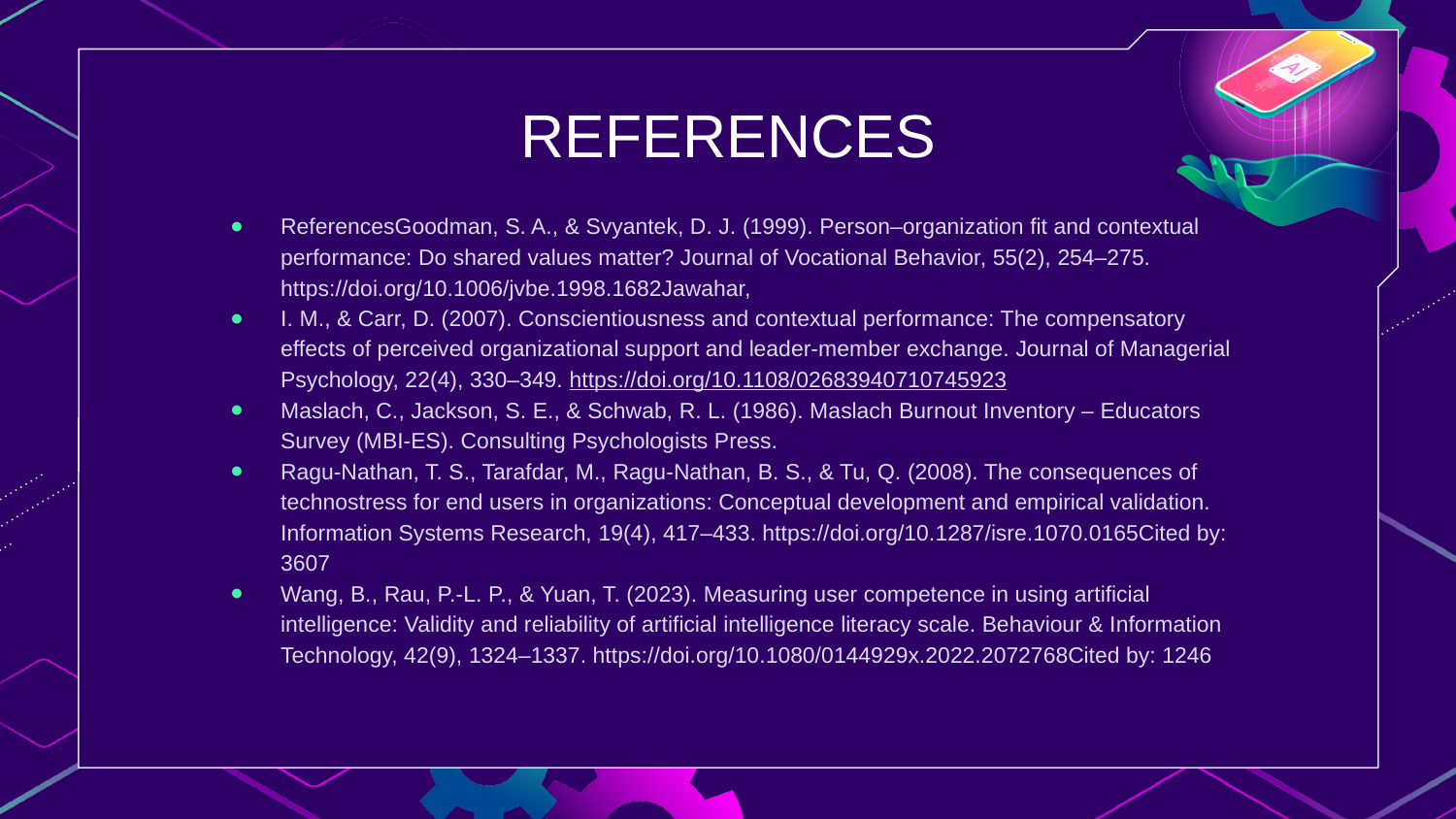

# REFERENCES
ReferencesGoodman, S. A., & Svyantek, D. J. (1999). Person–organization fit and contextual performance: Do shared values matter? Journal of Vocational Behavior, 55(2), 254–275. https://doi.org/10.1006/jvbe.1998.1682Jawahar,
I. M., & Carr, D. (2007). Conscientiousness and contextual performance: The compensatory effects of perceived organizational support and leader-member exchange. Journal of Managerial Psychology, 22(4), 330–349. https://doi.org/10.1108/02683940710745923
Maslach, C., Jackson, S. E., & Schwab, R. L. (1986). Maslach Burnout Inventory – Educators Survey (MBI-ES). Consulting Psychologists Press.
Ragu-Nathan, T. S., Tarafdar, M., Ragu-Nathan, B. S., & Tu, Q. (2008). The consequences of technostress for end users in organizations: Conceptual development and empirical validation. Information Systems Research, 19(4), 417–433. https://doi.org/10.1287/isre.1070.0165Cited by: 3607
Wang, B., Rau, P.-L. P., & Yuan, T. (2023). Measuring user competence in using artificial intelligence: Validity and reliability of artificial intelligence literacy scale. Behaviour & Information Technology, 42(9), 1324–1337. https://doi.org/10.1080/0144929x.2022.2072768Cited by: 1246